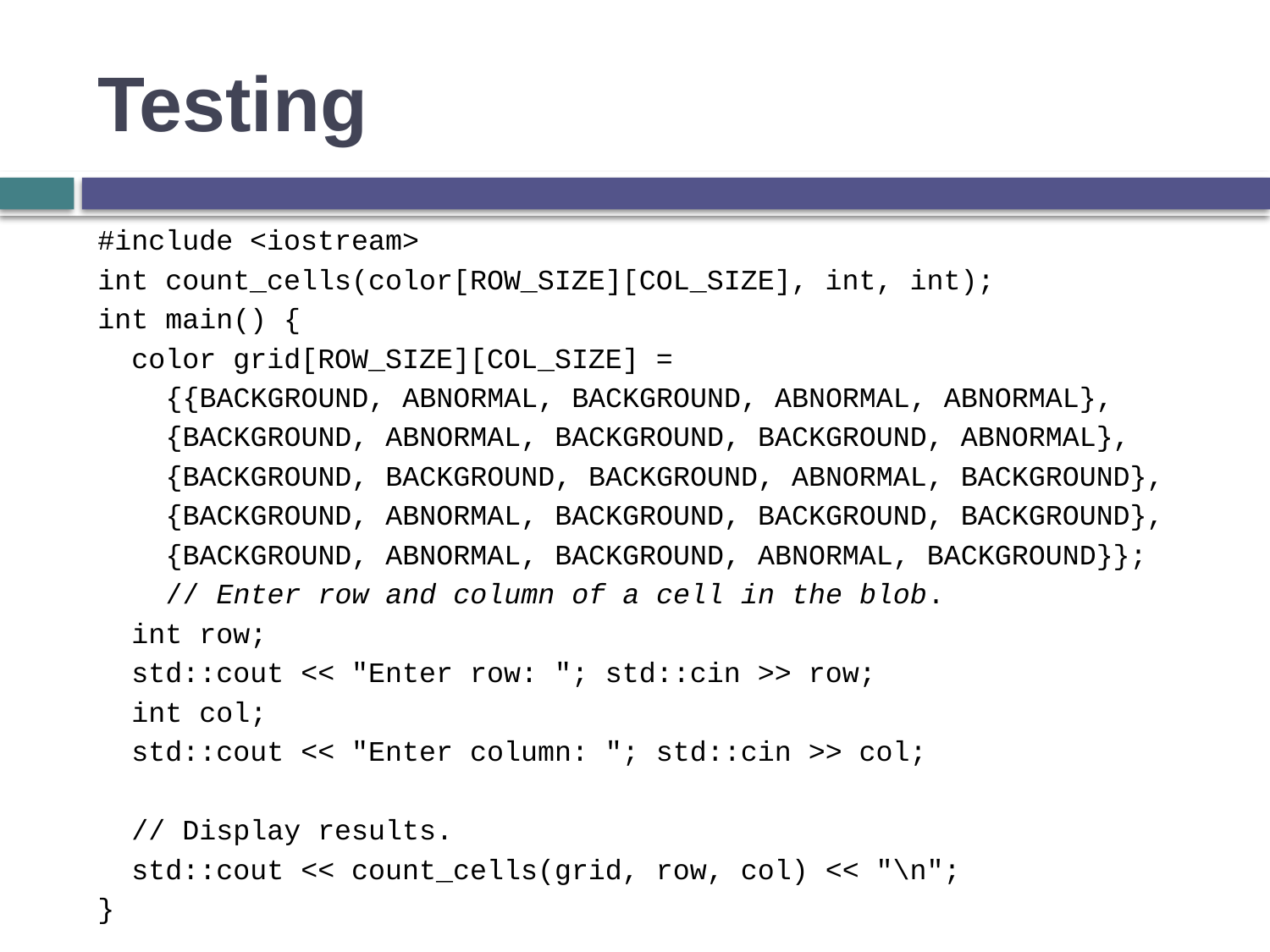

# Testing
#include <iostream>
int count_cells(color[ROW_SIZE][COL_SIZE], int, int);
int main() {
  color grid[ROW_SIZE][COL_SIZE] =
    {{BACKGROUND, ABNORMAL, BACKGROUND, ABNORMAL, ABNORMAL},
    {BACKGROUND, ABNORMAL, BACKGROUND, BACKGROUND, ABNORMAL},
    {BACKGROUND, BACKGROUND, BACKGROUND, ABNORMAL, BACKGROUND},
    {BACKGROUND, ABNORMAL, BACKGROUND, BACKGROUND, BACKGROUND},
    {BACKGROUND, ABNORMAL, BACKGROUND, ABNORMAL, BACKGROUND}};
    // Enter row and column of a cell in the blob.
  int row;
  std::cout << "Enter row: "; std::cin >> row;
  int col;
  std::cout << "Enter column: "; std::cin >> col;

  // Display results.
  std::cout << count_cells(grid, row, col) << "\n";
}